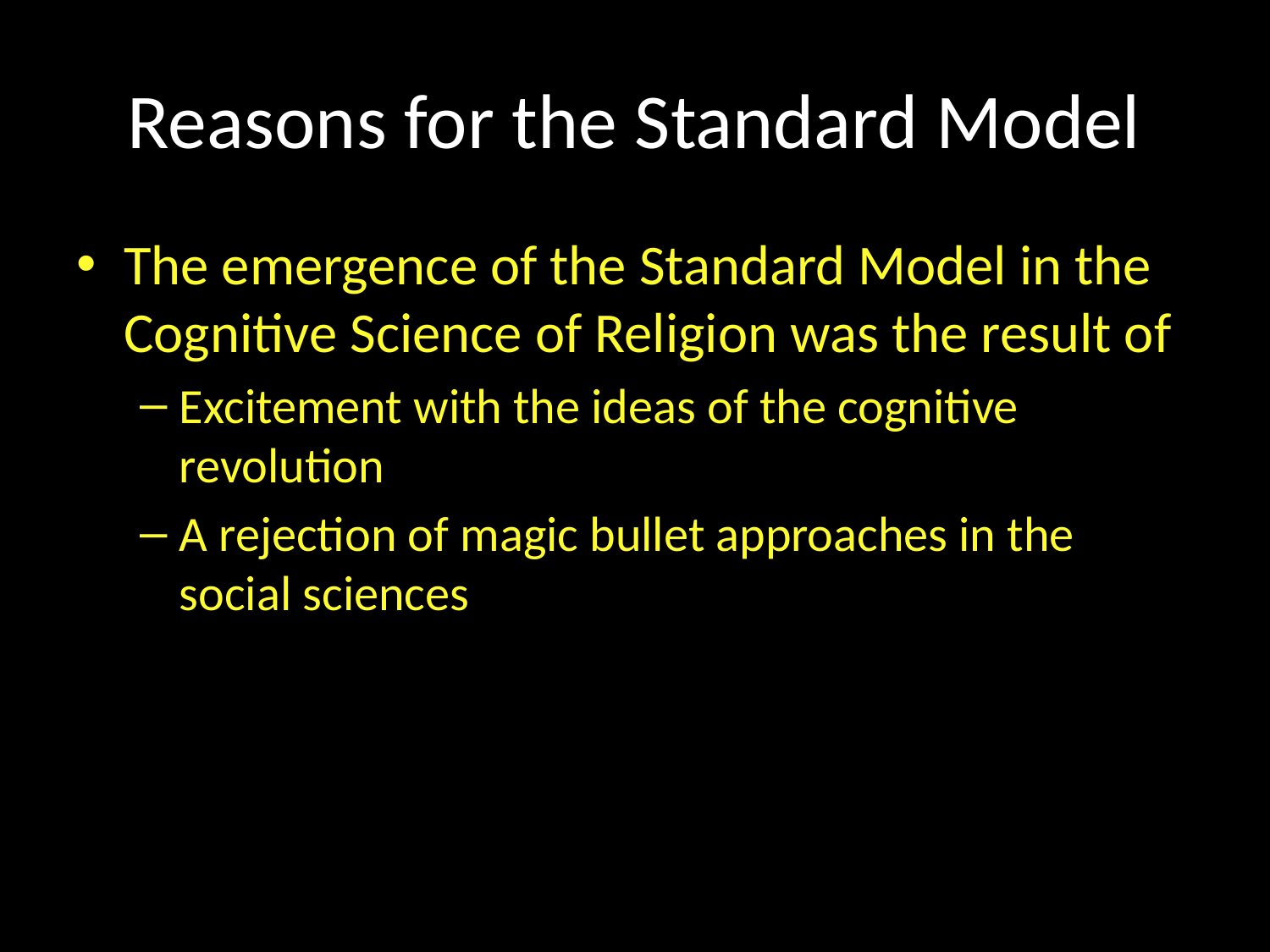

# Reasons for the Standard Model
The emergence of the Standard Model in the Cognitive Science of Religion was the result of
Excitement with the ideas of the cognitive revolution
A rejection of magic bullet approaches in the social sciences